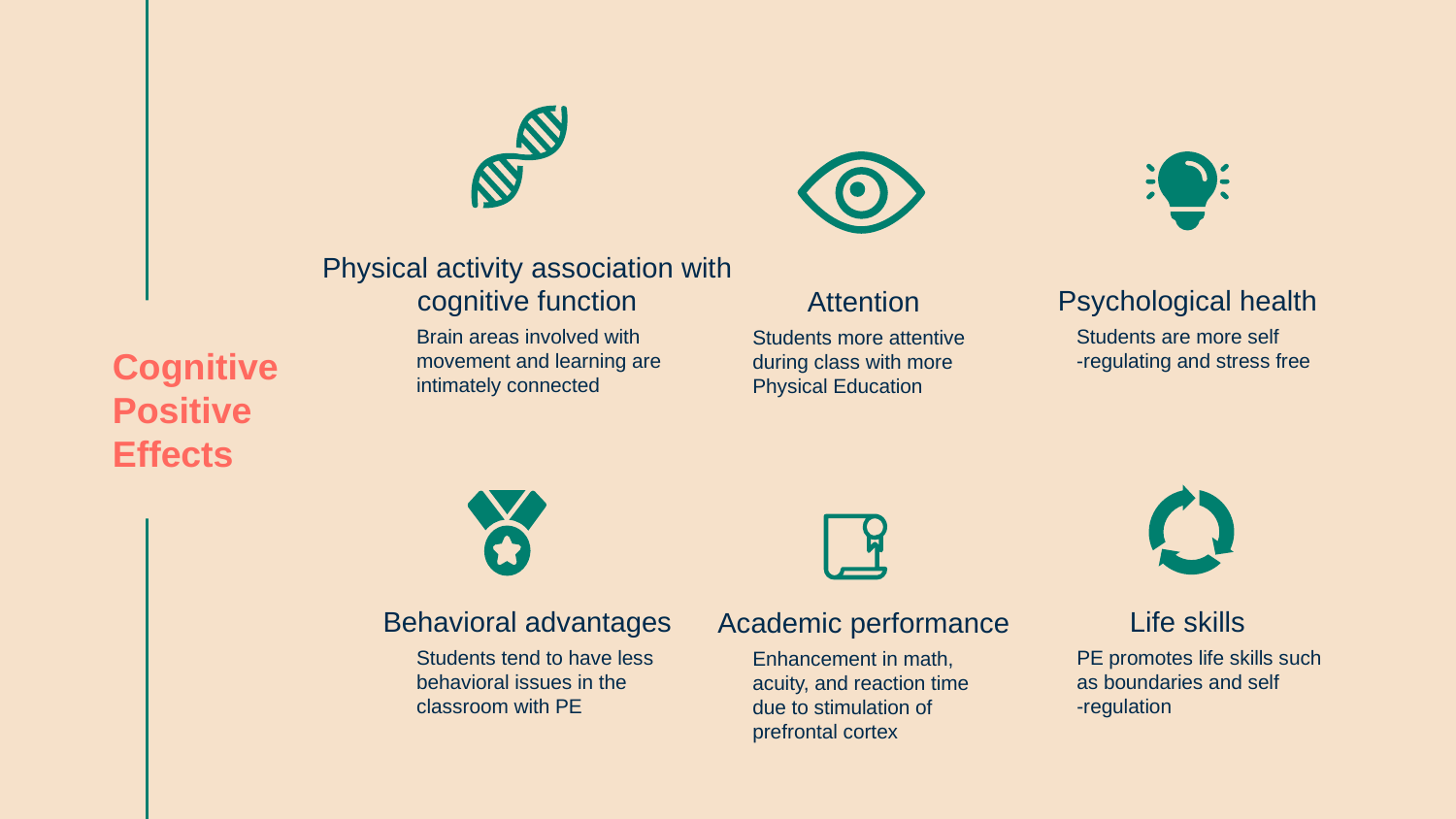

# Physical activity association with cognitive function
Psychological health
Attention
Brain areas involved with
movement and learning are
intimately connected
Students are more self
-regulating and stress free
Students more attentive
during class with more
Physical Education
Cognitive
Positive
Effects

Behavioral advantages
Life skills
Academic performance
Students tend to have less
behavioral issues in the
classroom with PE
PE promotes life skills such
as boundaries and self
-regulation
Enhancement in math,
acuity, and reaction time
due to stimulation of
prefrontal cortex